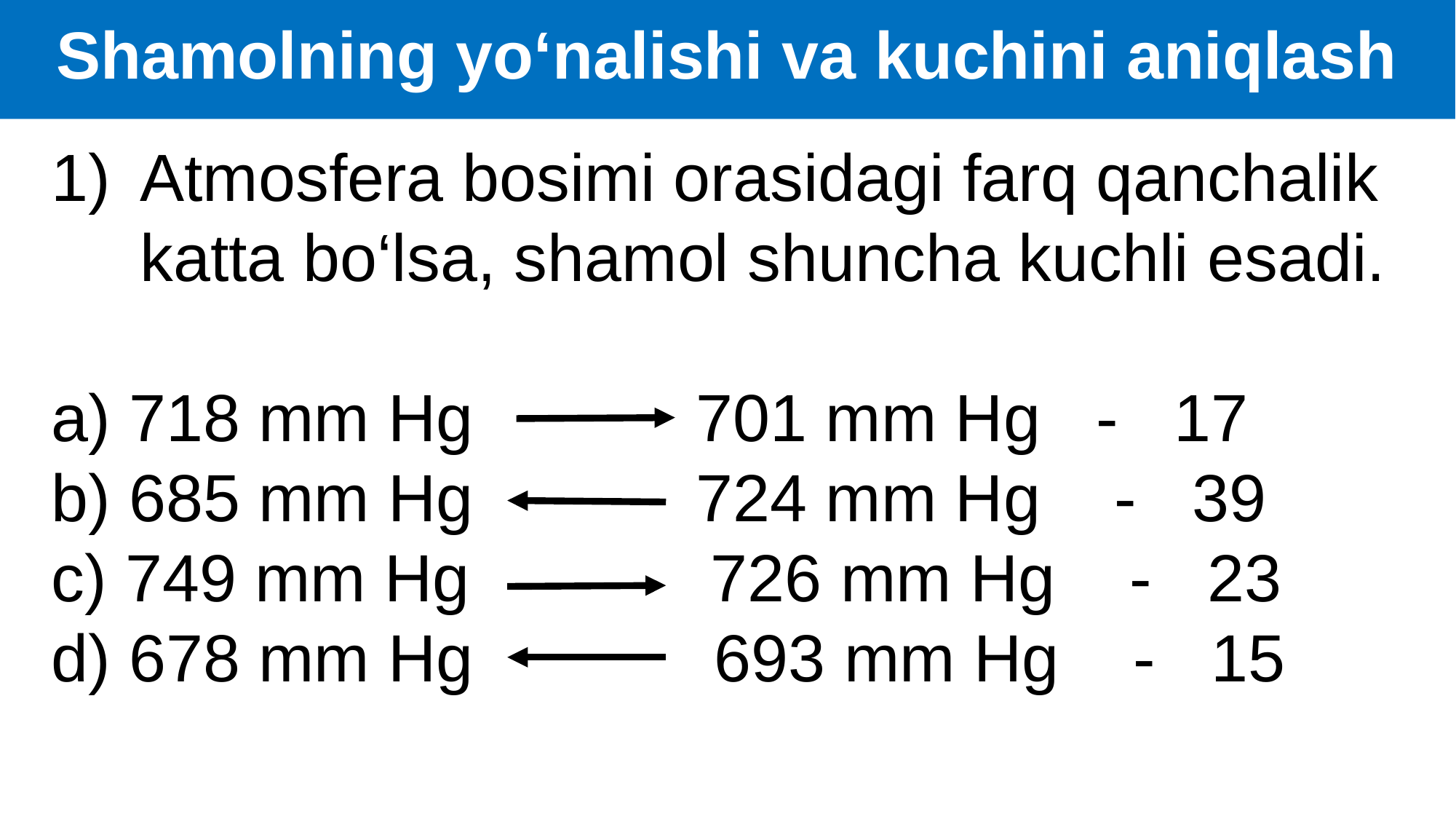

# Shamolning yo‘nalishi va kuchini aniqlash
Atmosfera bosimi orasidagi farq qanchalik katta bo‘lsa, shamol shuncha kuchli esadi.
a) 718 mm Hg            701 mm Hg   -   17
b) 685 mm Hg            724 mm Hg    -   39
c) 749 mm Hg             726 mm Hg    -   23
d) 678 mm Hg             693 mm Hg    -   15